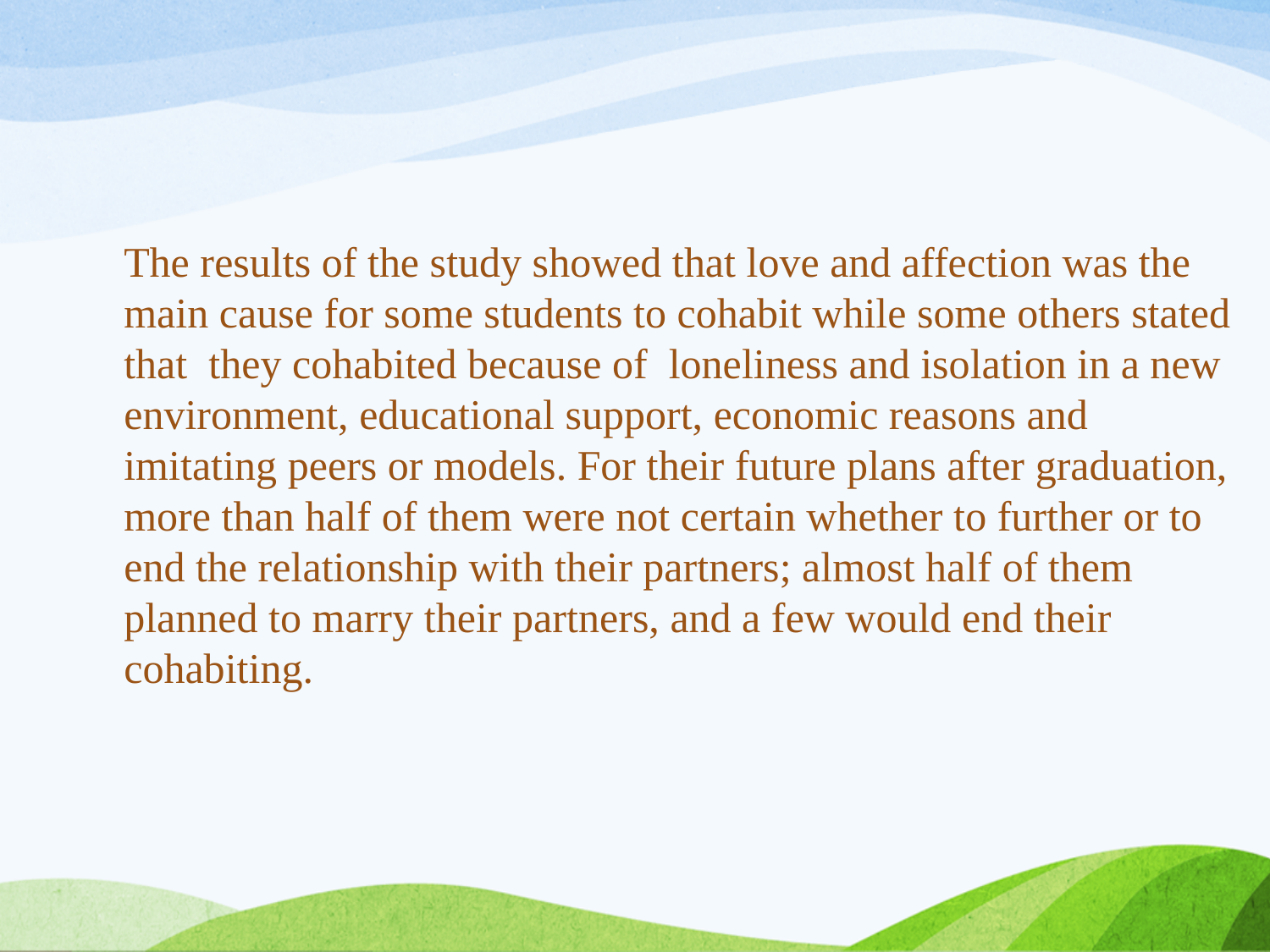

The results of the study showed that love and affection was the main cause for some students to cohabit while some others stated that  they cohabited because of  loneliness and isolation in a new environment, educational support, economic reasons and imitating peers or models. For their future plans after graduation, more than half of them were not certain whether to further or to end the relationship with their partners; almost half of them planned to marry their partners, and a few would end their cohabiting.